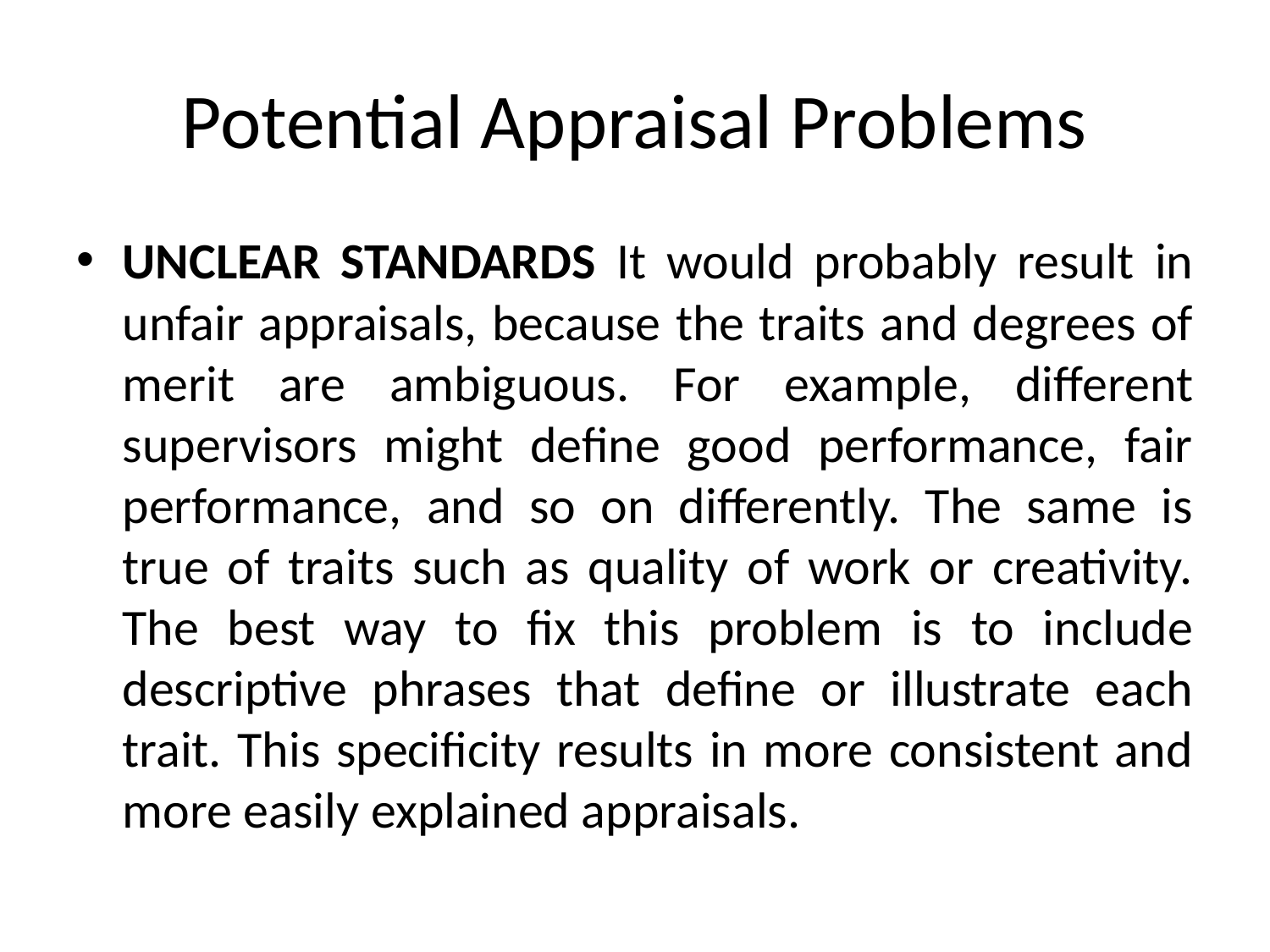

# Potential Appraisal Problems
UNCLEAR STANDARDS It would probably result in unfair appraisals, because the traits and degrees of merit are ambiguous. For example, different supervisors might define good performance, fair performance, and so on differently. The same is true of traits such as quality of work or creativity. The best way to fix this problem is to include descriptive phrases that define or illustrate each trait. This specificity results in more consistent and more easily explained appraisals.